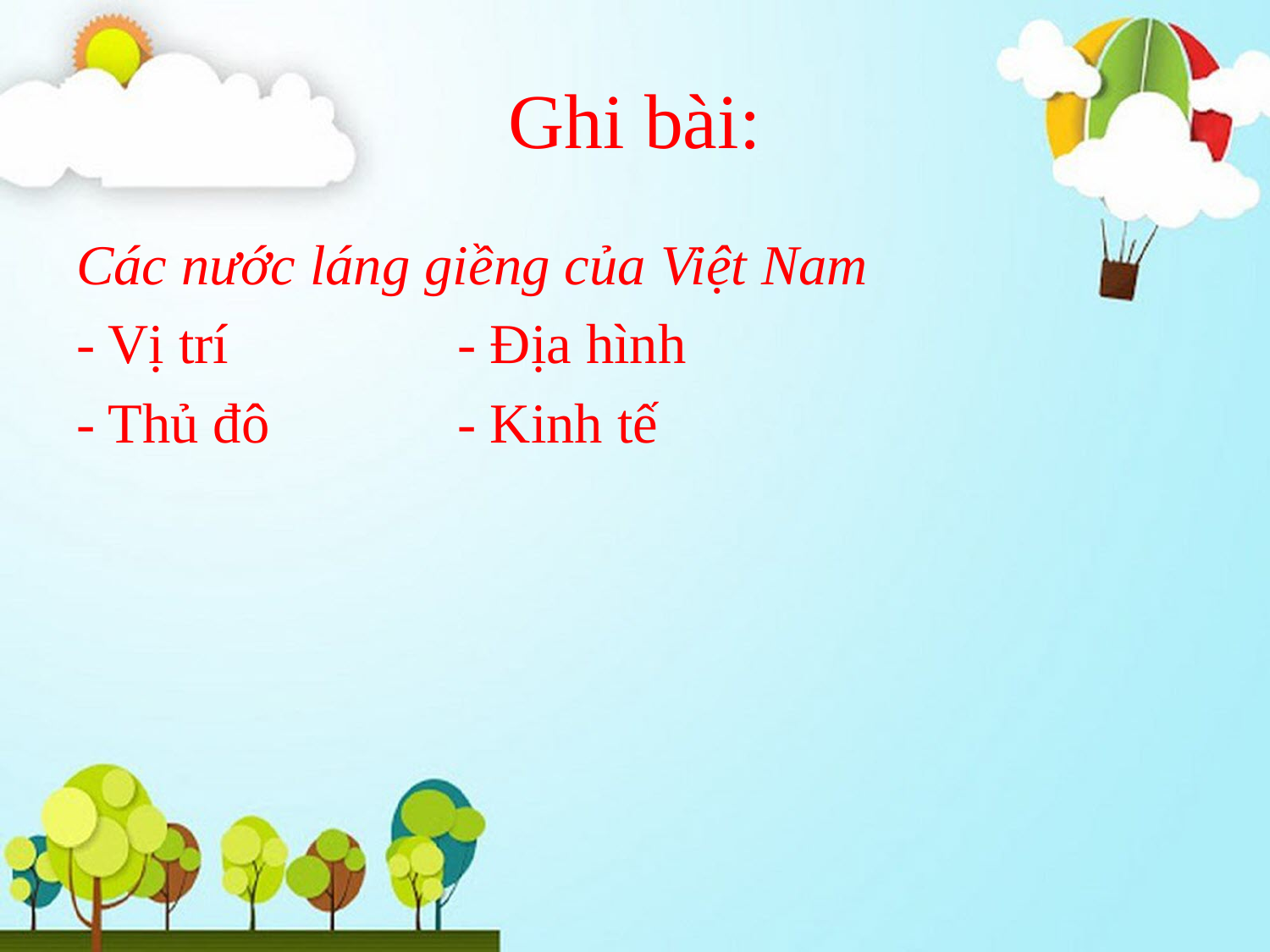

# Ghi bài:
Các nước láng giềng của Việt Nam
- Vị trí		- Địa hình
- Thủ đô		- Kinh tế